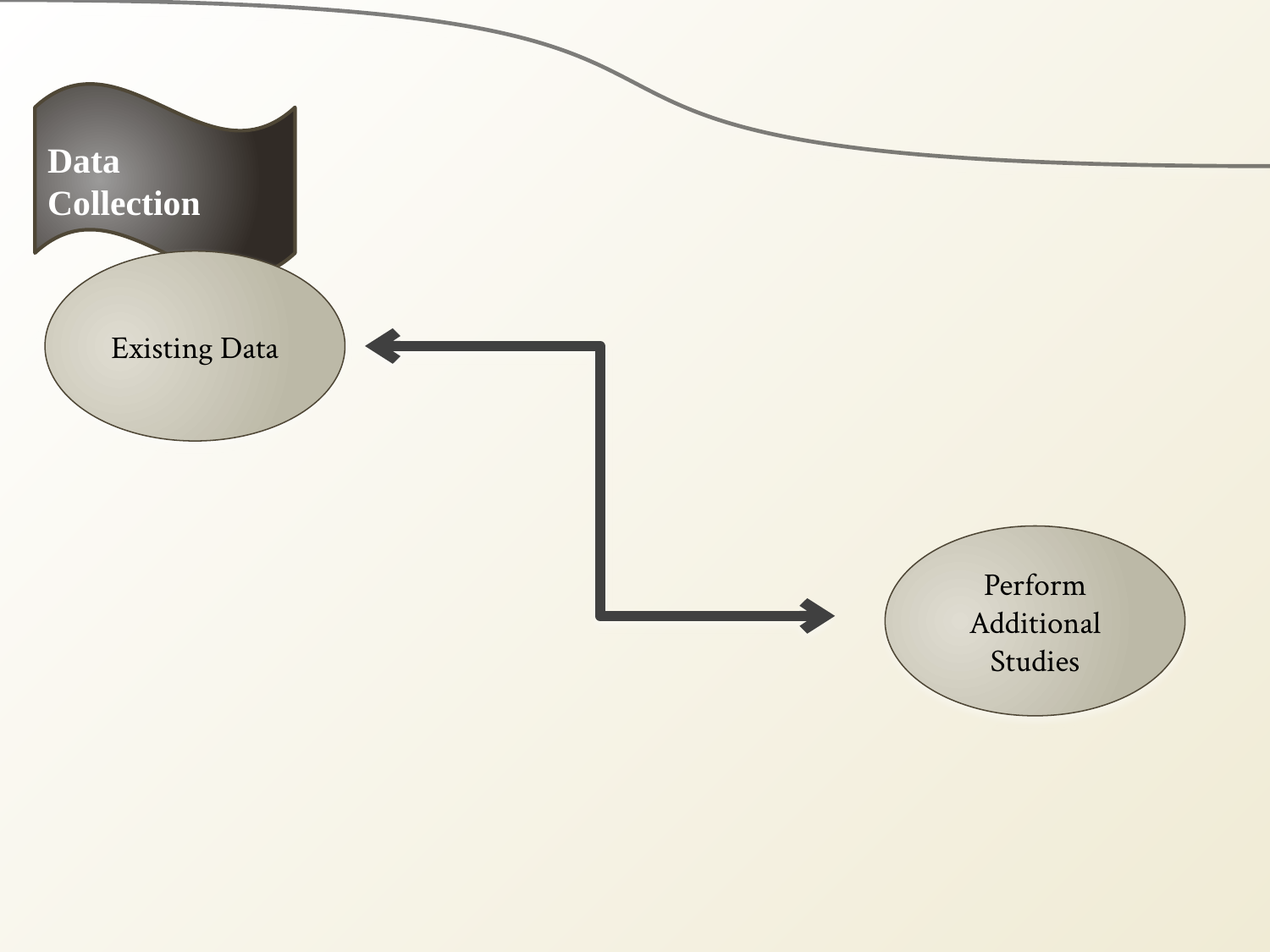

Data Collection
Existing Data
Perform Additional Studies